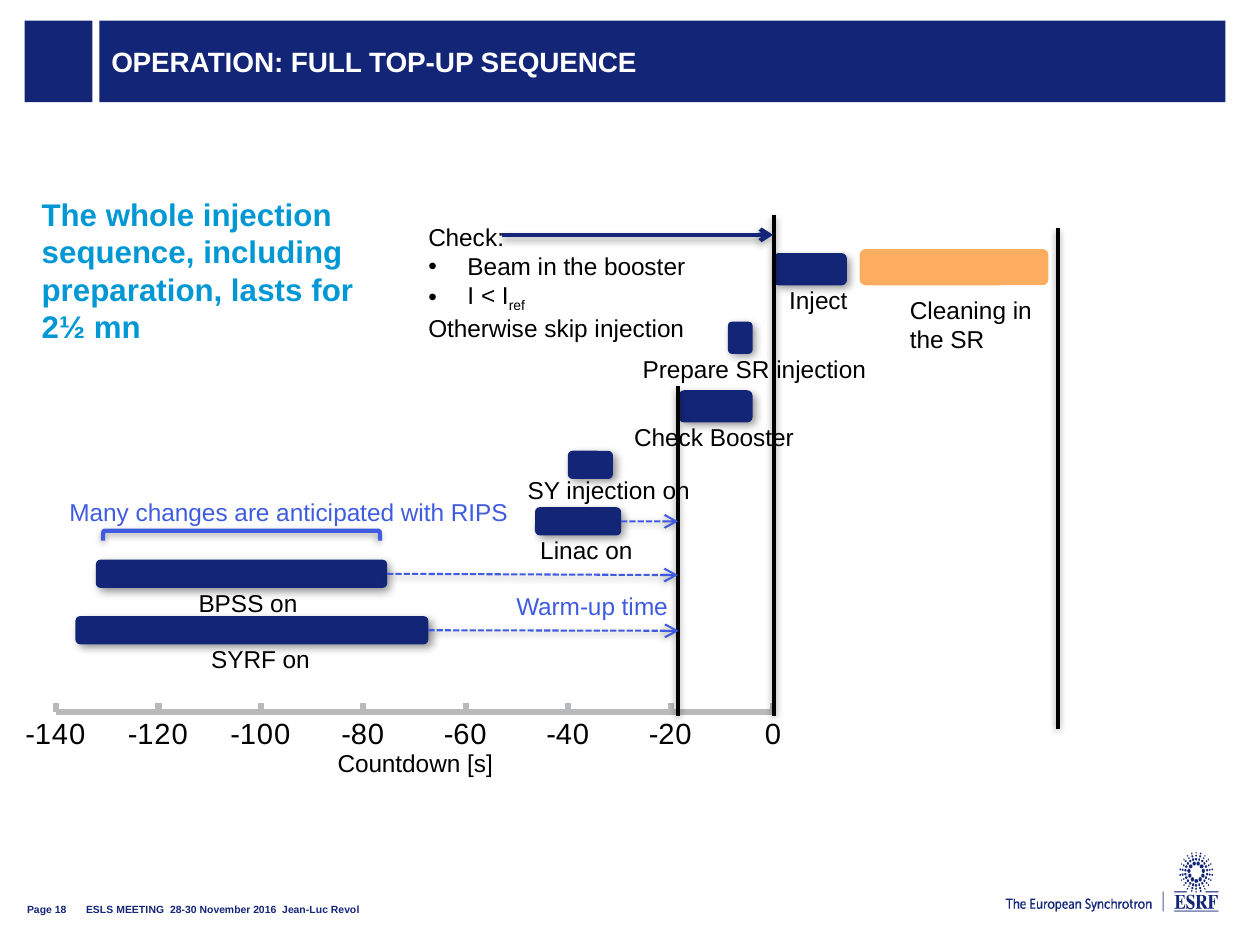

# Operation: full top-up sequence
The whole injection sequence, including preparation, lasts for 2½ mn
Check:
Beam in the booster
I < Iref
Otherwise skip injection

Inject
Cleaning in the SR

Prepare SR injection

Check Booster

SY injection on
Many changes are anticipated with RIPS

Linac on

Warm-up time
BPSS on

SYRF on

### Chart

| Category |  |
|---|---|
Countdown [s]
ESLS MEETING  28-30 November 2016  Jean-Luc Revol
Page 18